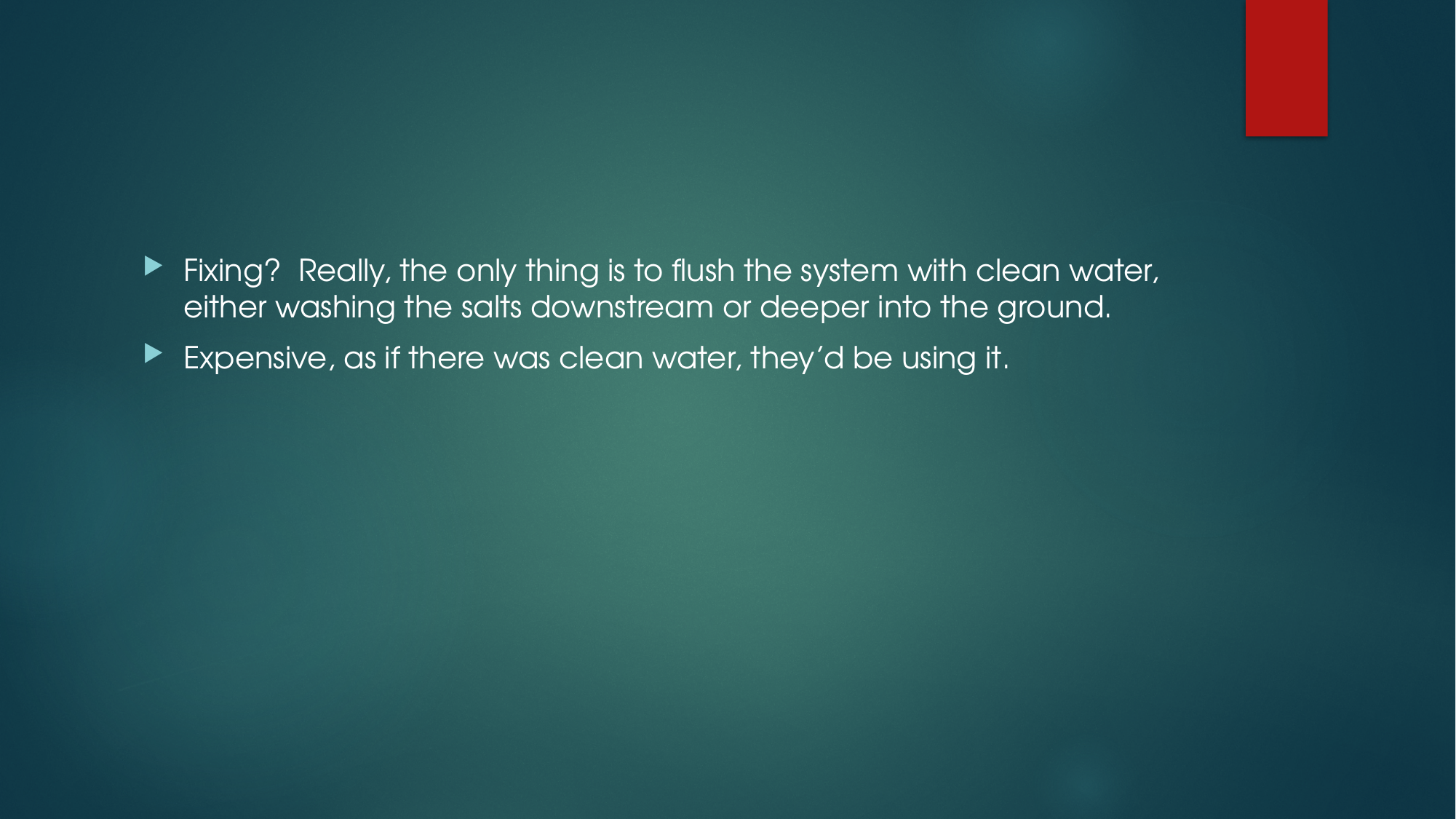

#
Fixing?  Really, the only thing is to flush the system with clean water, either washing the salts downstream or deeper into the ground.
Expensive, as if there was clean water, they’d be using it.